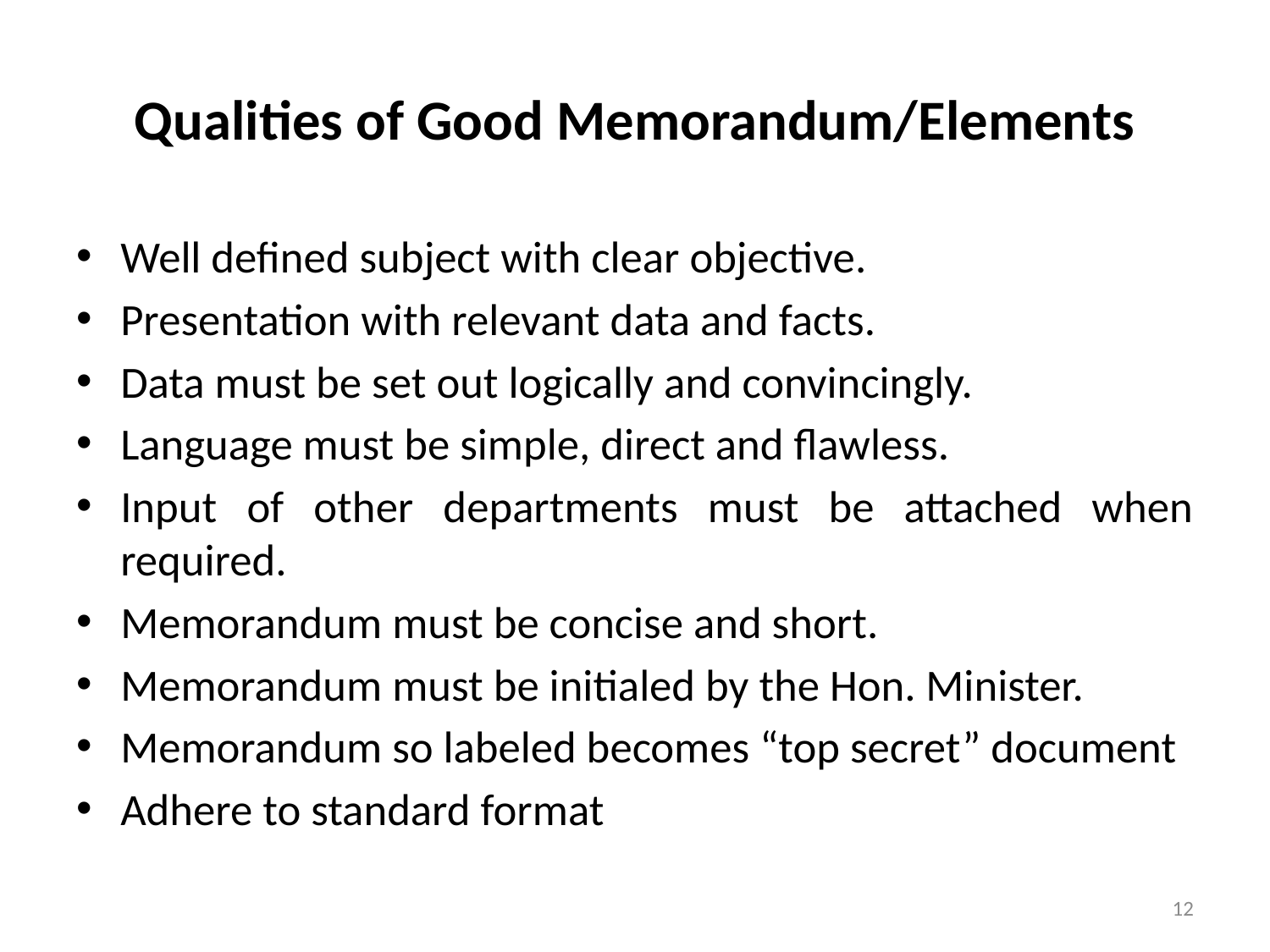

# Qualities of Good Memorandum/Elements
Well defined subject with clear objective.
Presentation with relevant data and facts.
Data must be set out logically and convincingly.
Language must be simple, direct and flawless.
Input of other departments must be attached when required.
Memorandum must be concise and short.
Memorandum must be initialed by the Hon. Minister.
Memorandum so labeled becomes “top secret” document
Adhere to standard format
12